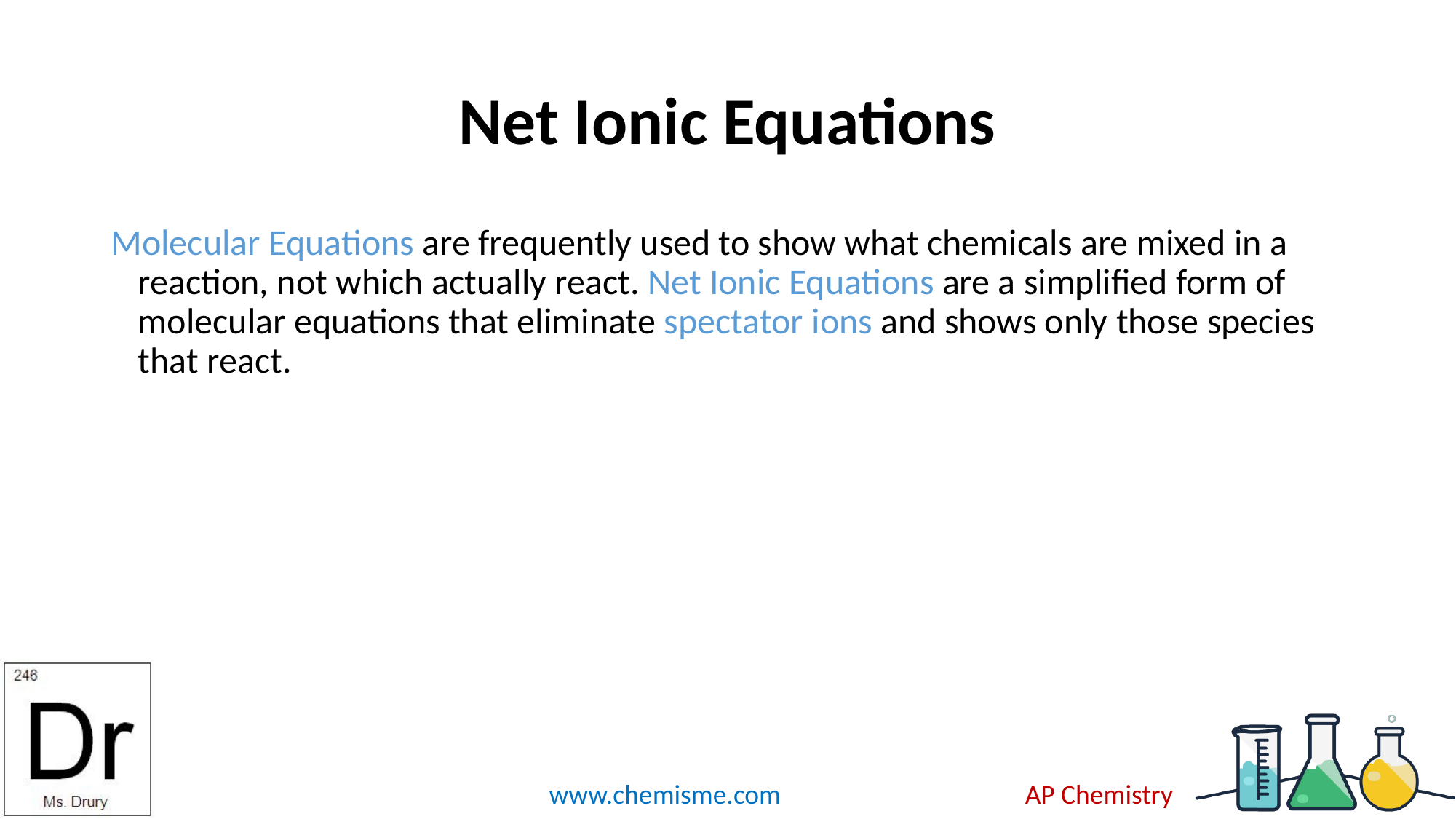

# Net Ionic Equations
Molecular Equations are frequently used to show what chemicals are mixed in a reaction, not which actually react. Net Ionic Equations are a simplified form of molecular equations that eliminate spectator ions and shows only those species that react.